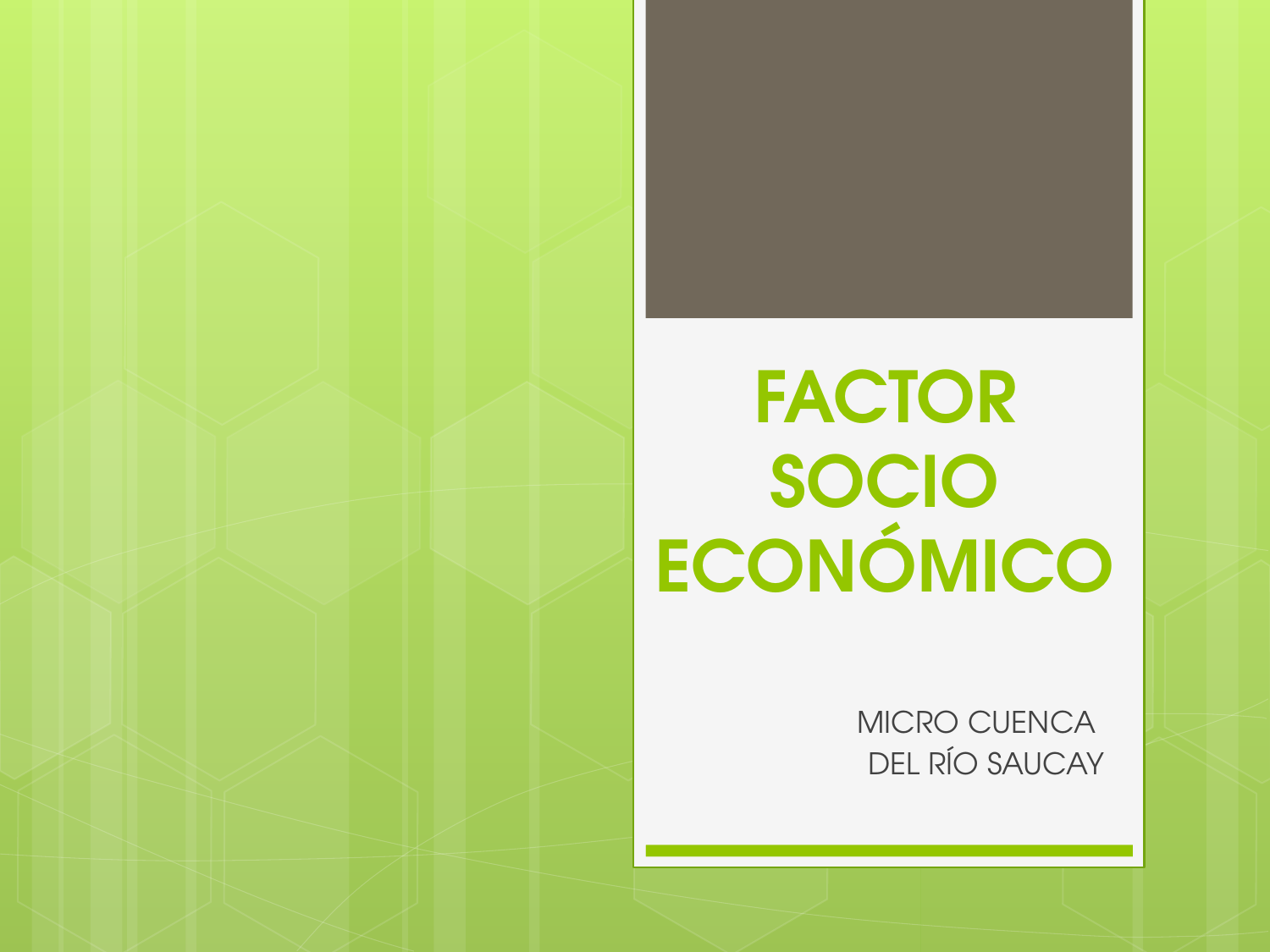

# FACTOR SOCIO ECONÓMICO

MICRO CUENCA
DEL RÍO SAUCAY